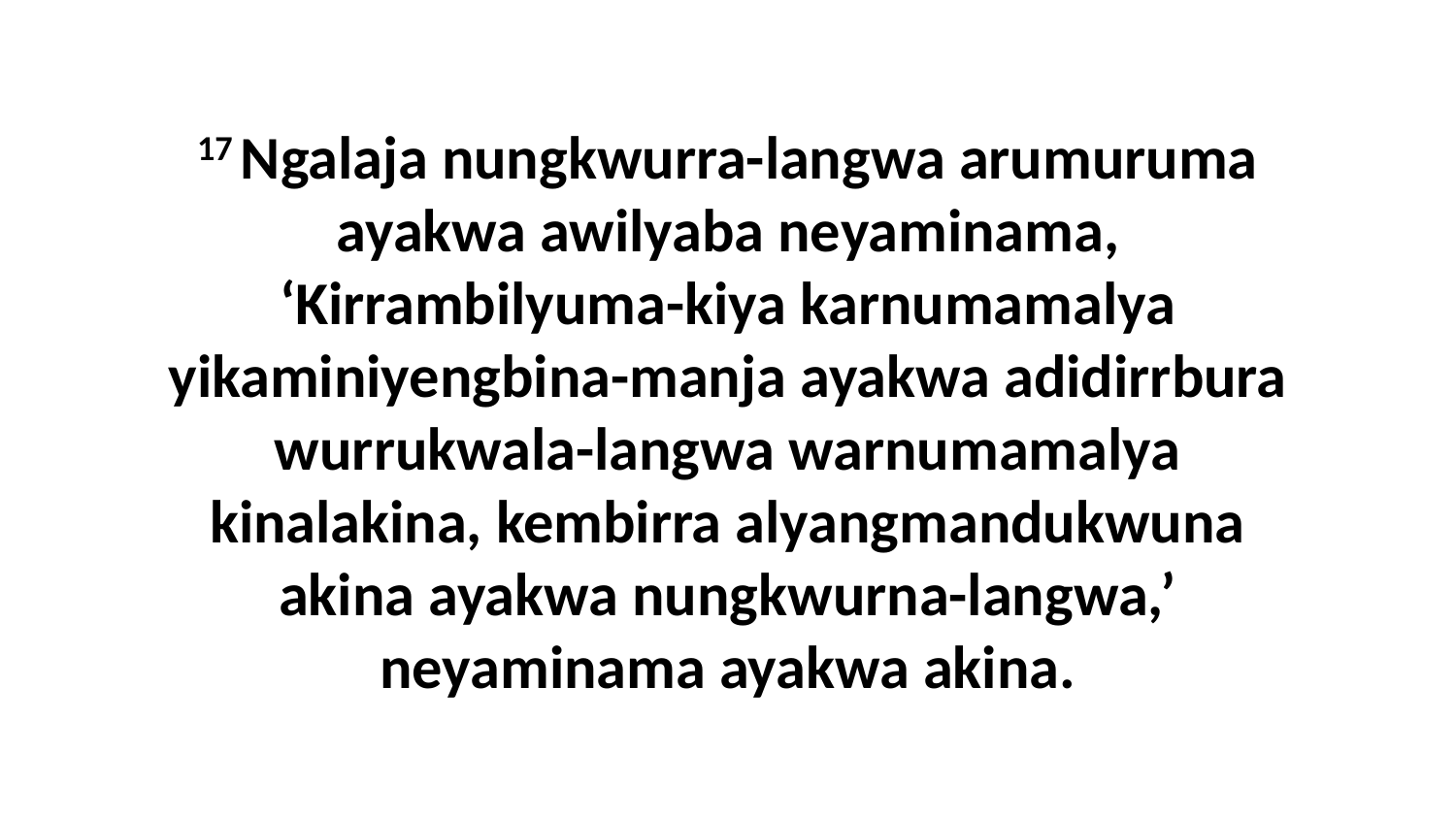

17 Ngalaja nungkwurra-langwa arumuruma ayakwa awilyaba neyaminama, ‘Kirrambilyuma-kiya karnumamalya yikaminiyengbina-manja ayakwa adidirrbura wurrukwala-langwa warnumamalya kinalakina, kembirra alyangmandukwuna akina ayakwa nungkwurna-langwa,’ neyaminama ayakwa akina.